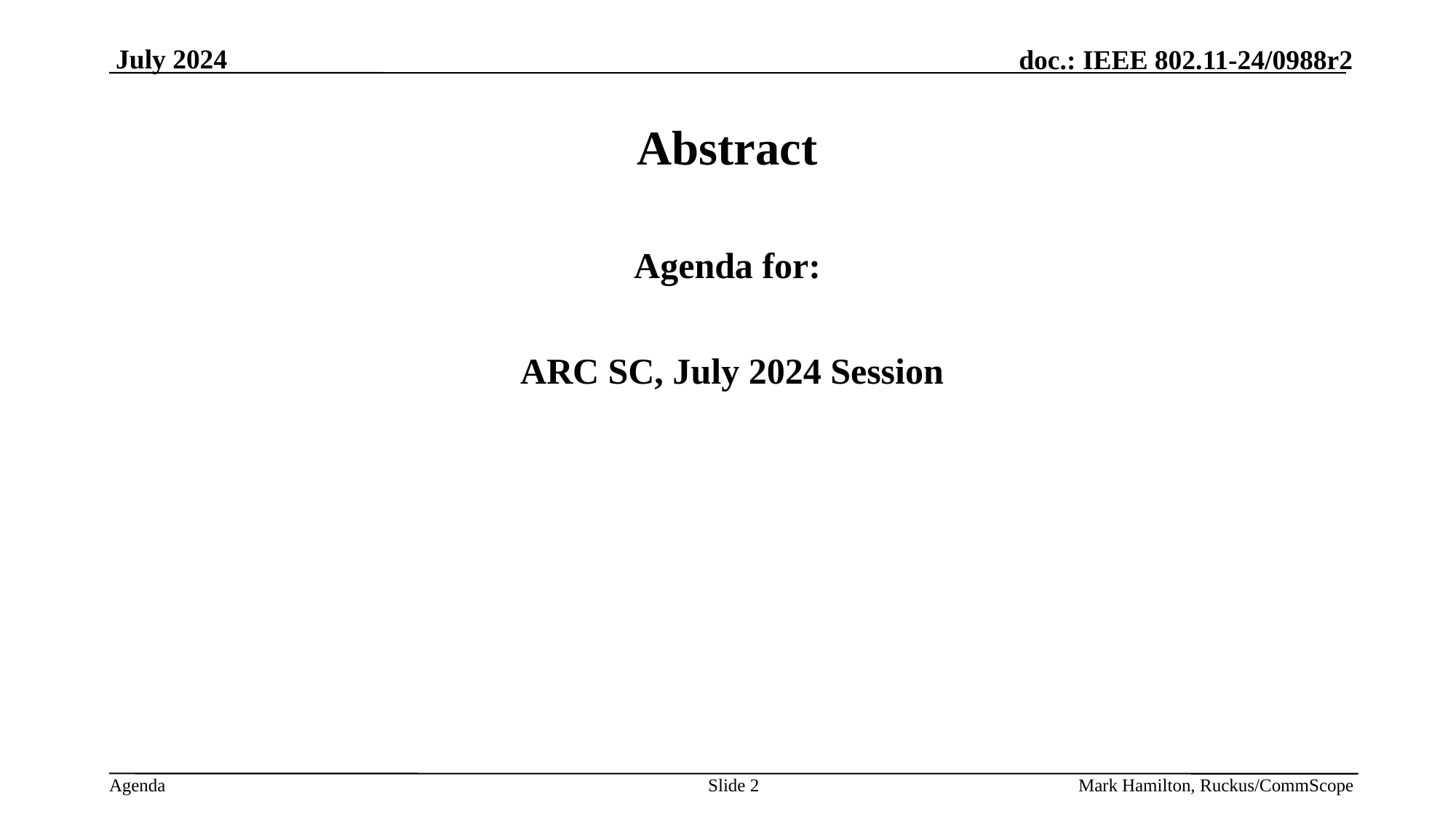

# Abstract
Agenda for:

 ARC SC, July 2024 Session
Slide 2